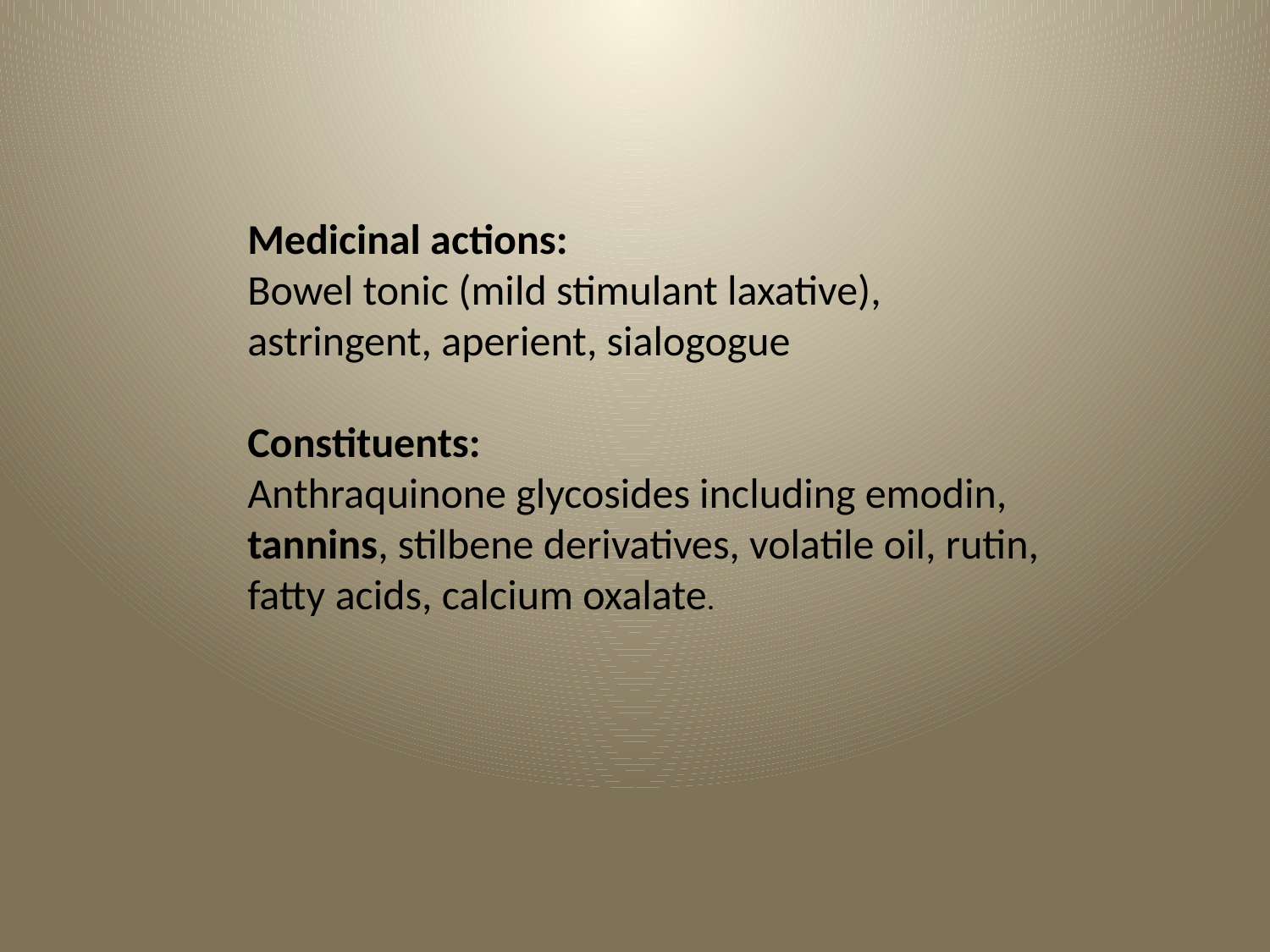

Medicinal actions:
Bowel tonic (mild stimulant laxative), astringent, aperient, sialogogue

Constituents:
Anthraquinone glycosides including emodin, tannins, stilbene derivatives, volatile oil, rutin, fatty acids, calcium oxalate.